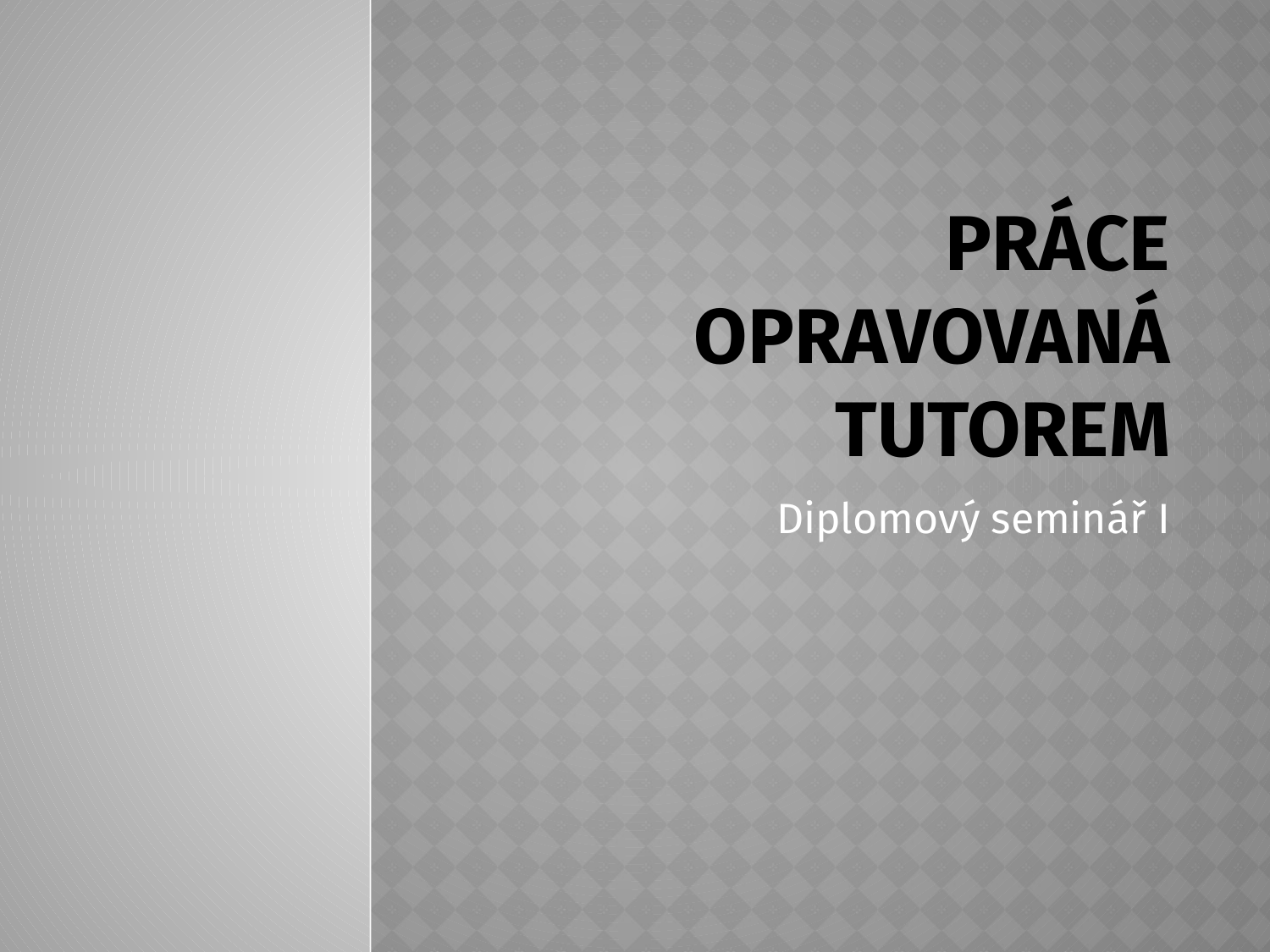

# PRÁCE OPRAVOVANÁ TUTOREM
Diplomový seminář I